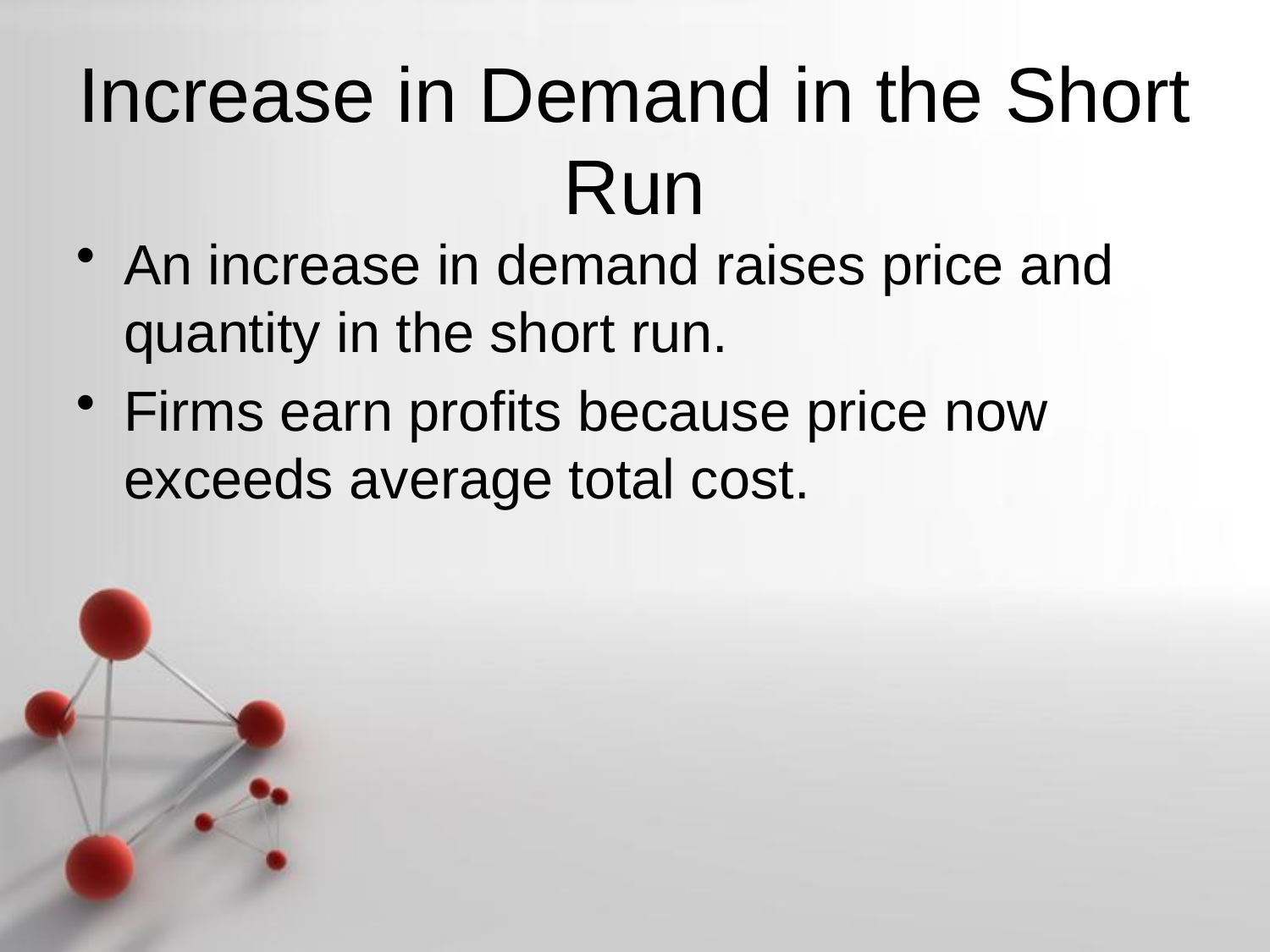

# Increase in Demand in the Short Run
An increase in demand raises price and quantity in the short run.
Firms earn profits because price now exceeds average total cost.